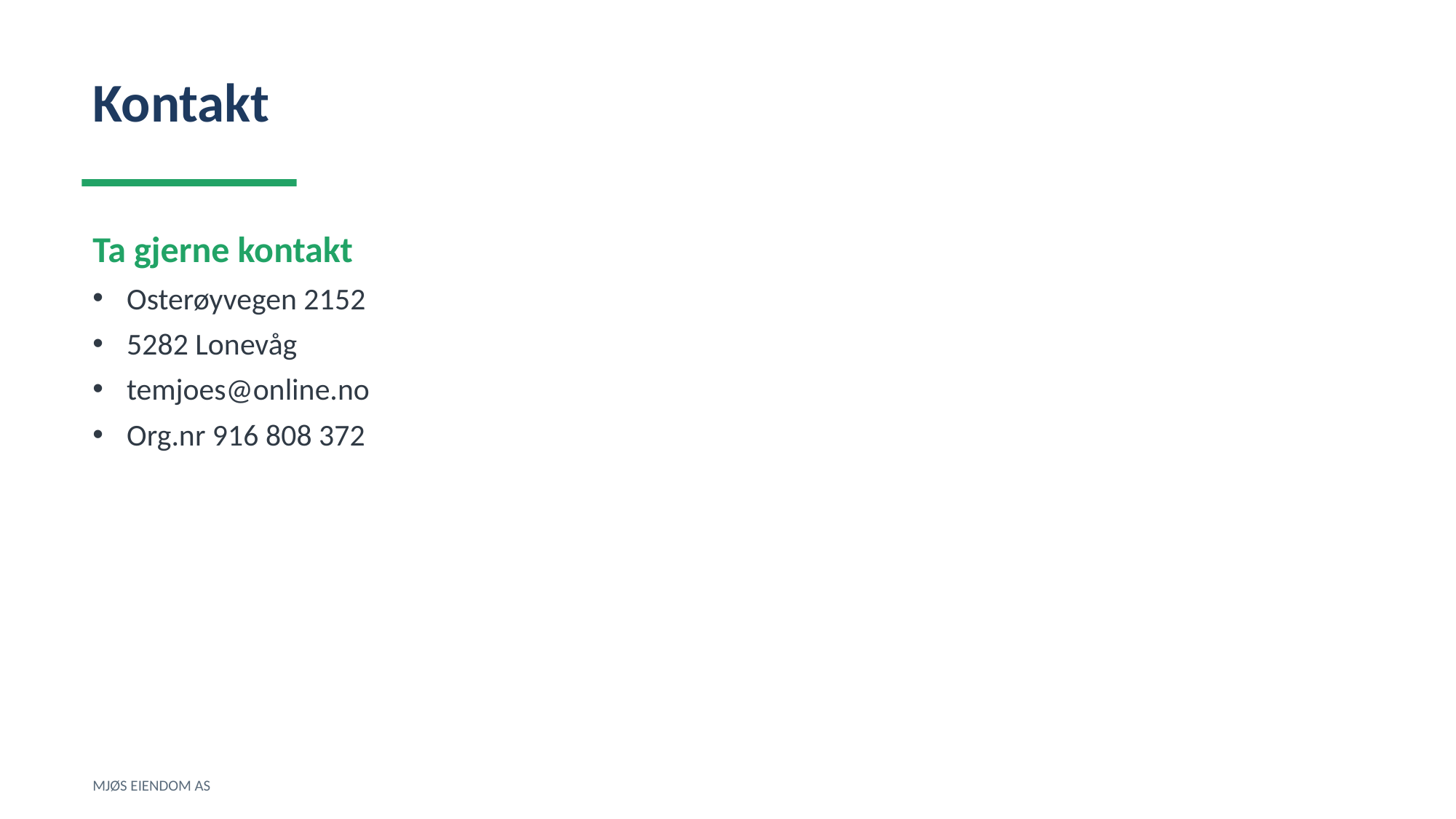

Kontakt

Ta gjerne kontakt
Osterøyvegen 2152
5282 Lonevåg
temjoes@online.no
Org.nr 916 808 372
MJØS EIENDOM AS